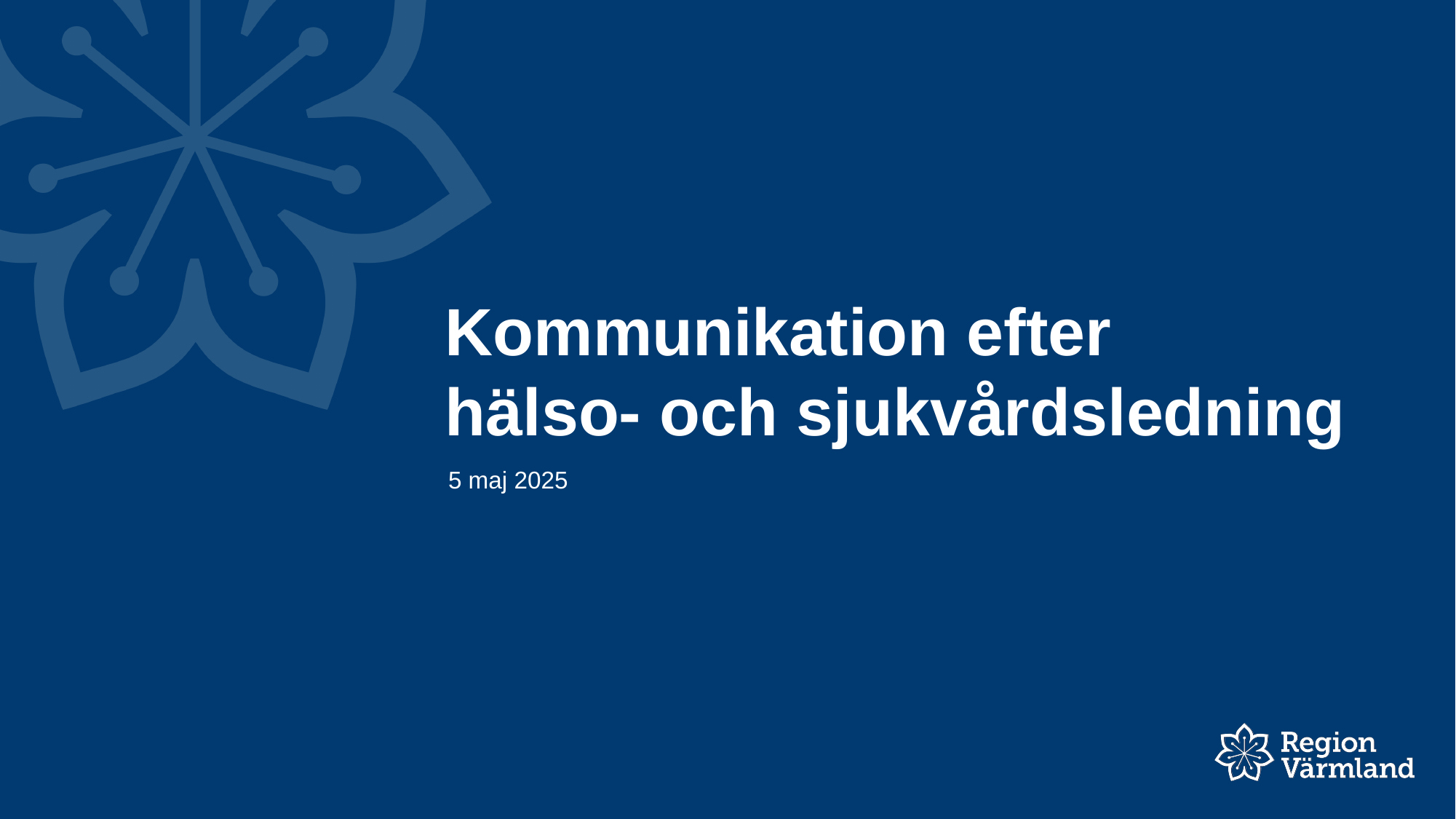

# Kommunikation efter hälso- och sjukvårdsledning
5 maj 2025